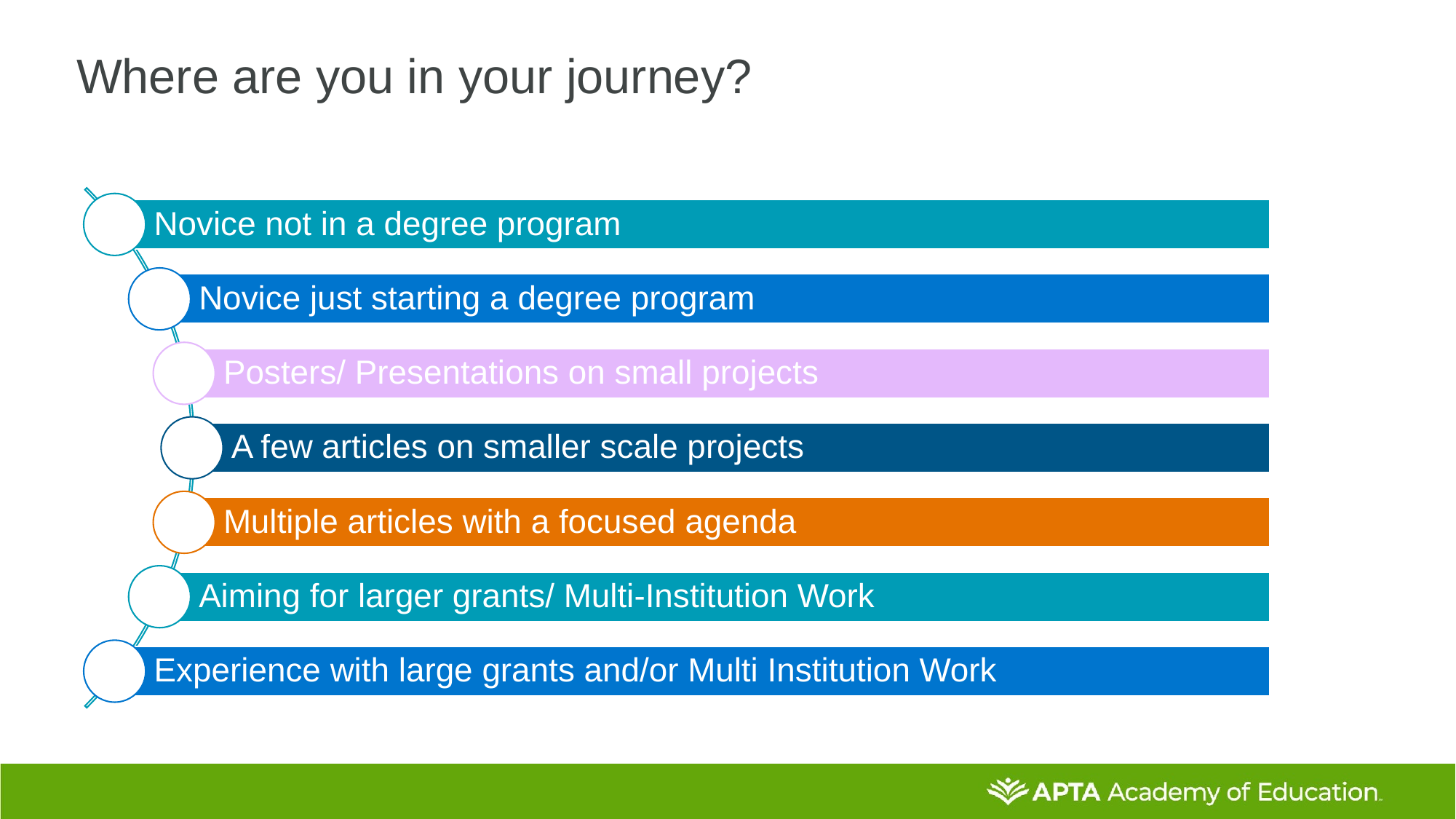

# Where are you in your journey?

Novice not in a degree program

Novice just starting a degree program

Posters/ Presentations on small projects

A few articles on smaller scale projects

Multiple articles with a focused agenda

Aiming for larger grants/ Multi-Institution Work

Experience with large grants and/or Multi Institution Work